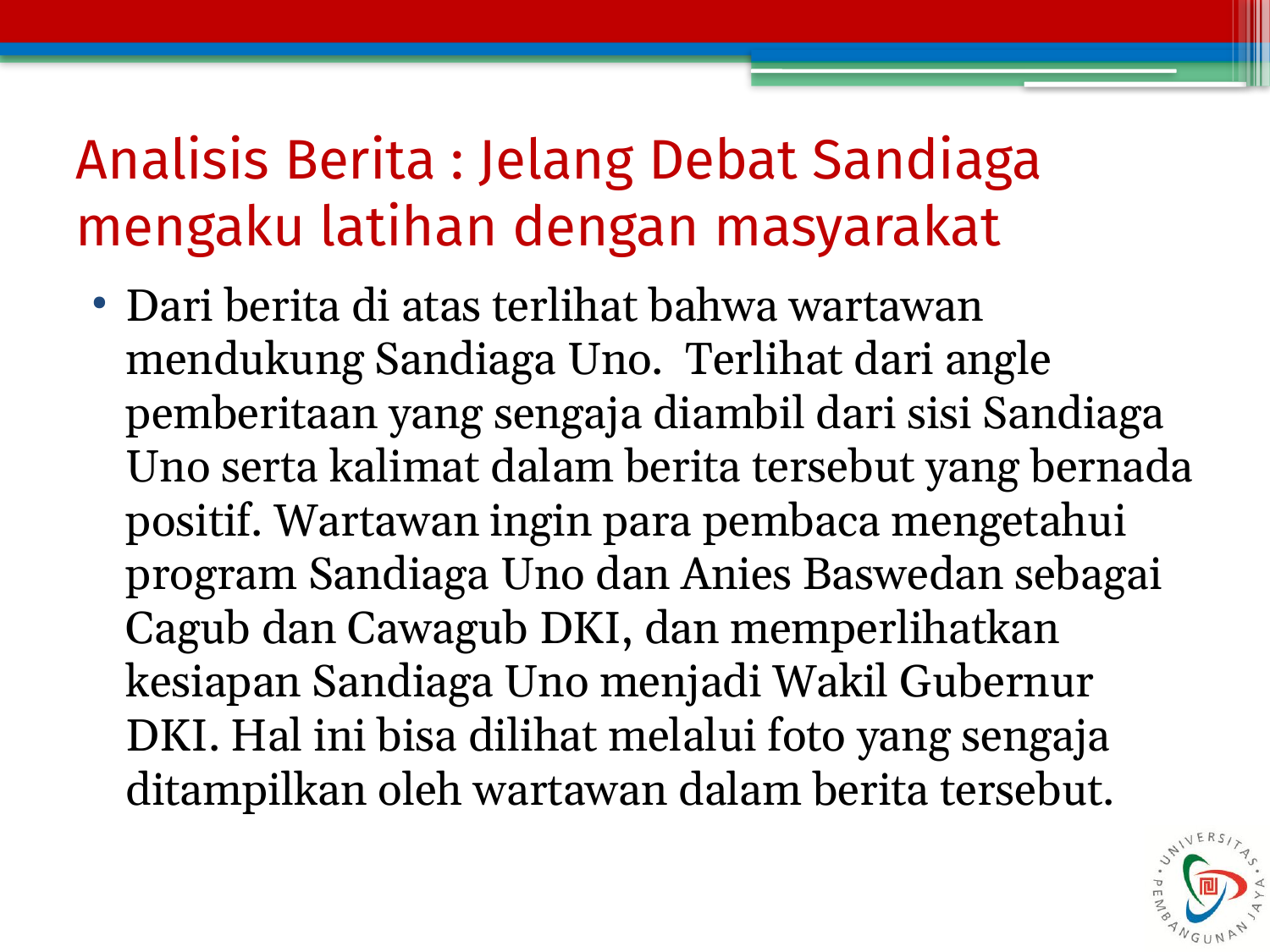

# Analisis Berita : Jelang Debat Sandiaga mengaku latihan dengan masyarakat
Dari berita di atas terlihat bahwa wartawan mendukung Sandiaga Uno.  Terlihat dari angle pemberitaan yang sengaja diambil dari sisi Sandiaga Uno serta kalimat dalam berita tersebut yang bernada positif. Wartawan ingin para pembaca mengetahui program Sandiaga Uno dan Anies Baswedan sebagai Cagub dan Cawagub DKI, dan memperlihatkan kesiapan Sandiaga Uno menjadi Wakil Gubernur DKI. Hal ini bisa dilihat melalui foto yang sengaja ditampilkan oleh wartawan dalam berita tersebut.